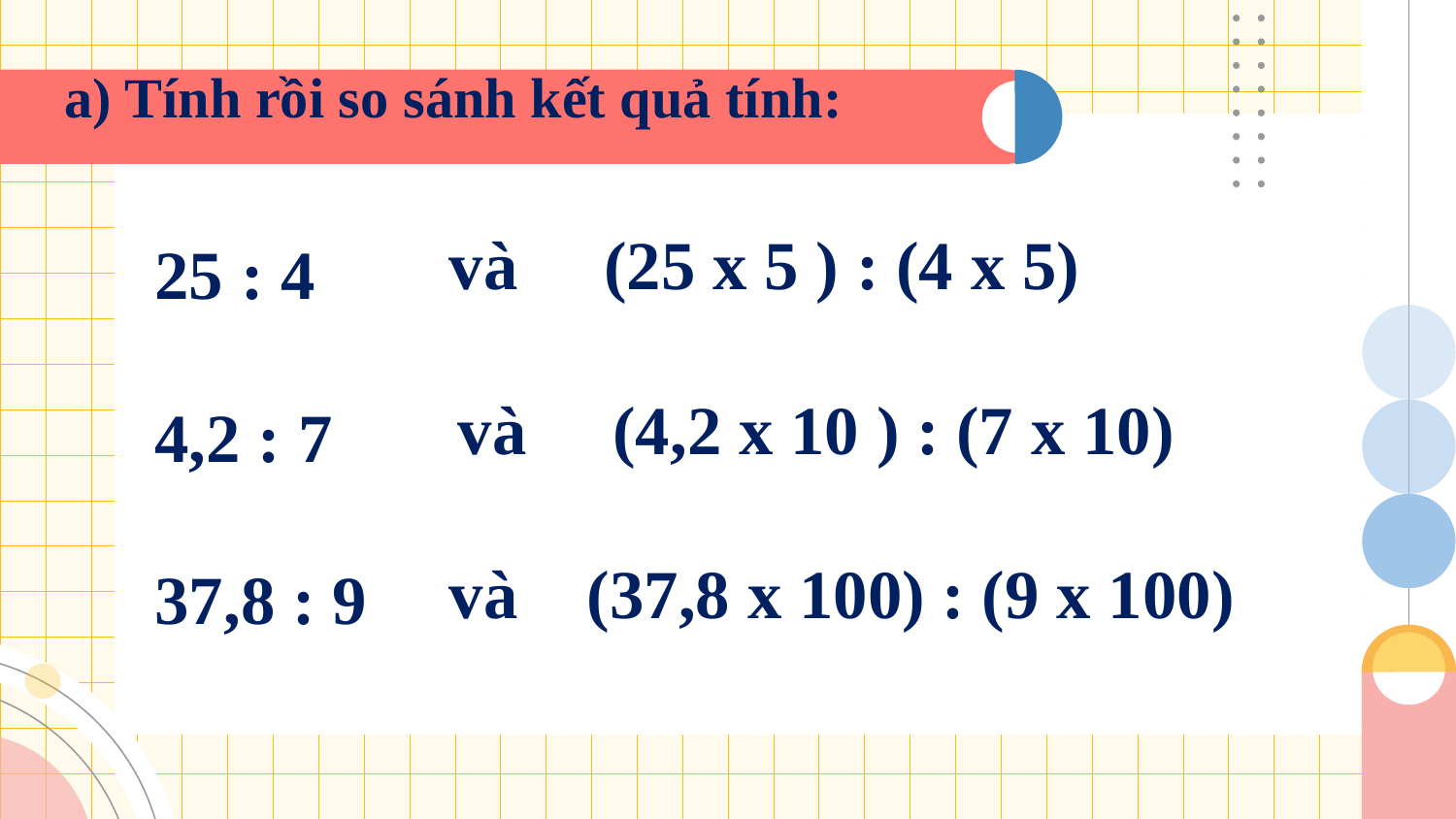

# a) Tính rồi so sánh kết quả tính:
và     (25 x 5 ) : (4 x 5)
25 : 4
và     (4,2 x 10 ) : (7 x 10)
4,2 : 7

và    (37,8 x 100) : (9 x 100)
37,8 : 9